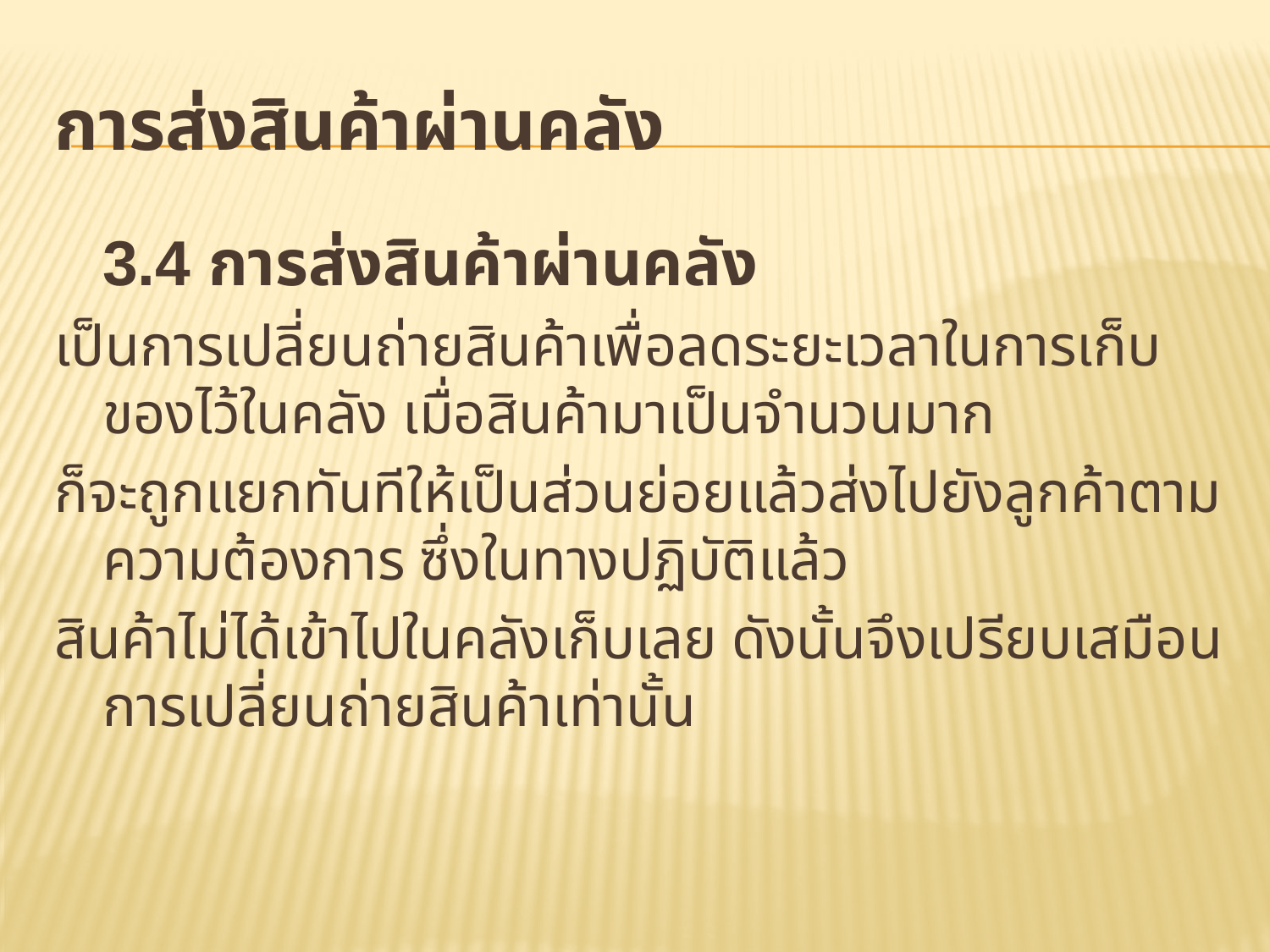

# การส่งสินค้าผ่านคลัง
	3.4 การส่งสินค้าผ่านคลัง
เป็นการเปลี่ยนถ่ายสินค้าเพื่อลดระยะเวลาในการเก็บของไว้ในคลัง เมื่อสินค้ามาเป็นจำนวนมาก
ก็จะถูกแยกทันทีให้เป็นส่วนย่อยแล้วส่งไปยังลูกค้าตามความต้องการ ซึ่งในทางปฏิบัติแล้ว
สินค้าไม่ได้เข้าไปในคลังเก็บเลย ดังนั้นจึงเปรียบเสมือนการเปลี่ยนถ่ายสินค้าเท่านั้น